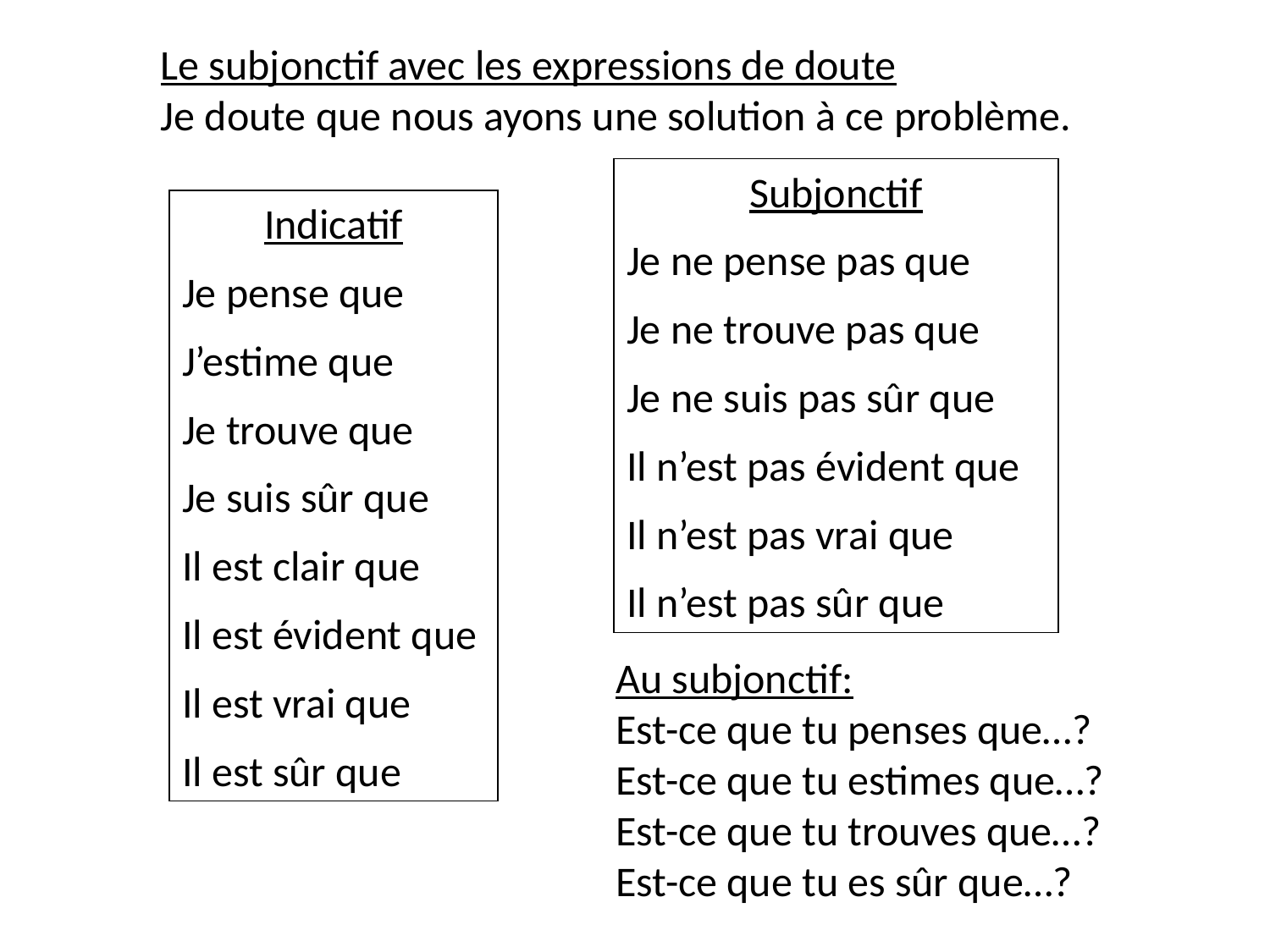

Le subjonctif avec les expressions de doute
Je doute que nous ayons une solution à ce problème.

Subjonctif
Je ne pense pas que
Je ne trouve pas que
Je ne suis pas sûr que
Il n’est pas évident que
Il n’est pas vrai que
Il n’est pas sûr que
Indicatif
Je pense que
J’estime que
Je trouve que
Je suis sûr que
Il est clair que
Il est évident que
Il est vrai que
Il est sûr que
Au subjonctif:
Est-ce que tu penses que…?
Est-ce que tu estimes que…?
Est-ce que tu trouves que…?
Est-ce que tu es sûr que…?